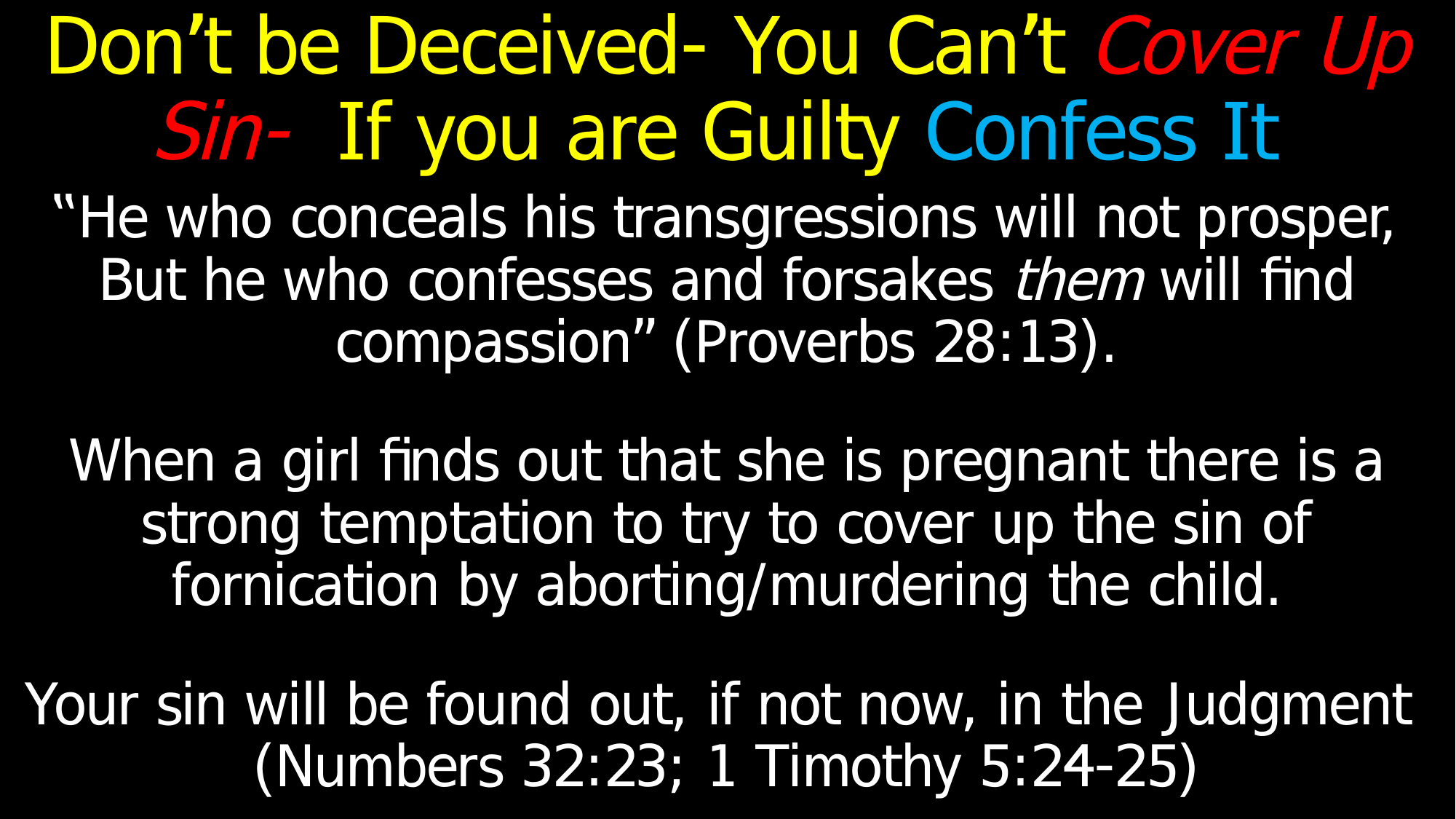

# Don’t be Deceived- You Can’t Cover Up Sin-  If you are Guilty Confess It
“He who conceals his transgressions will not prosper,
But he who confesses and forsakes them will find compassion” (Proverbs 28:13).

When a girl finds out that she is pregnant there is a strong temptation to try to cover up the sin of fornication by aborting/murdering the child.

Your sin will be found out, if not now, in the Judgment  (Numbers 32:23; 1 Timothy 5:24-25)